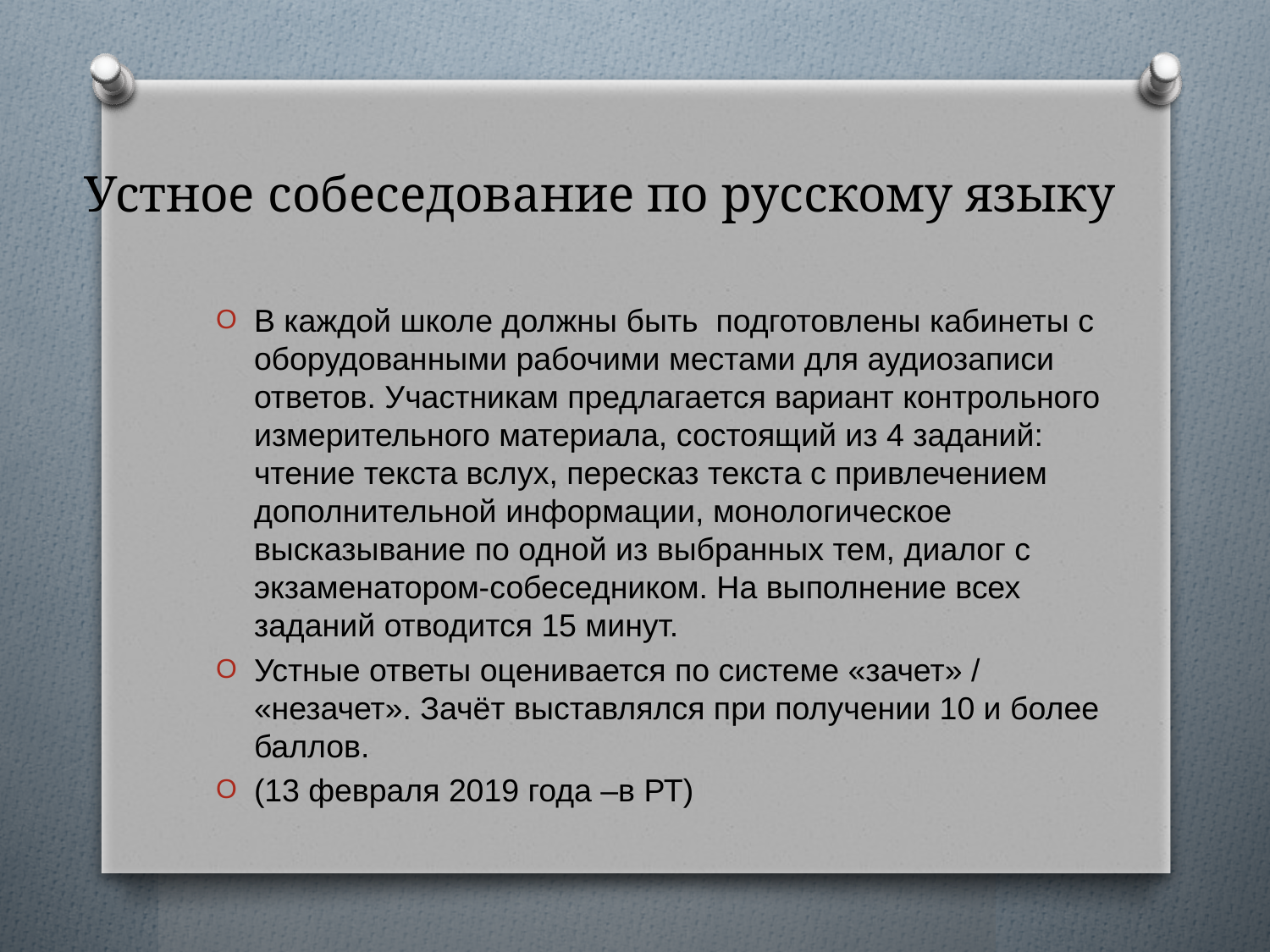

# Устное собеседование по русскому языку
В каждой школе должны быть  подготовлены кабинеты с оборудованными рабочими местами для аудиозаписи ответов. Участникам предлагается вариант контрольного измерительного материала, состоящий из 4 заданий: чтение текста вслух, пересказ текста с привлечением дополнительной информации, монологическое высказывание по одной из выбранных тем, диалог с экзаменатором-собеседником. На выполнение всех заданий отводится 15 минут.
Устные ответы оценивается по системе «зачет» / «незачет». Зачёт выставлялся при получении 10 и более баллов.
(13 февраля 2019 года –в РТ)